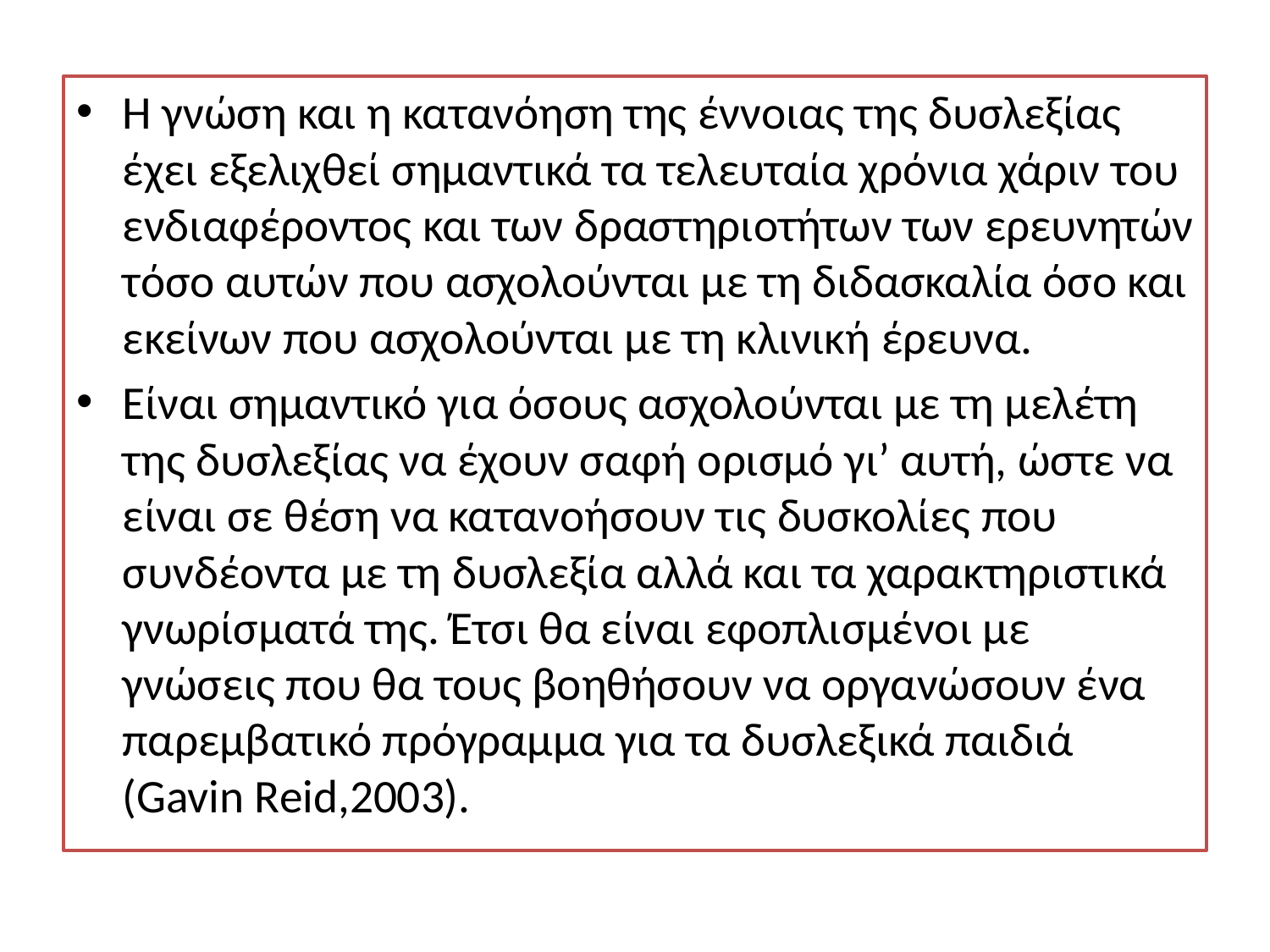

#
Η γνώση και η κατανόηση της έννοιας της δυσλεξίας έχει εξελιχθεί σημαντικά τα τελευταία χρόνια χάριν του ενδιαφέροντος και των δραστηριοτήτων των ερευνητών τόσο αυτών που ασχολούνται με τη διδασκαλία όσο και εκείνων που ασχολούνται με τη κλινική έρευνα.
Είναι σημαντικό για όσους ασχολούνται με τη μελέτη της δυσλεξίας να έχουν σαφή ορισμό γι’ αυτή, ώστε να είναι σε θέση να κατανοήσουν τις δυσκολίες που συνδέοντα με τη δυσλεξία αλλά και τα χαρακτηριστικά γνωρίσματά της. Έτσι θα είναι εφοπλισμένοι με γνώσεις που θα τους βοηθήσουν να οργανώσουν ένα παρεμβατικό πρόγραμμα για τα δυσλεξικά παιδιά (Gavin Reid,2003).